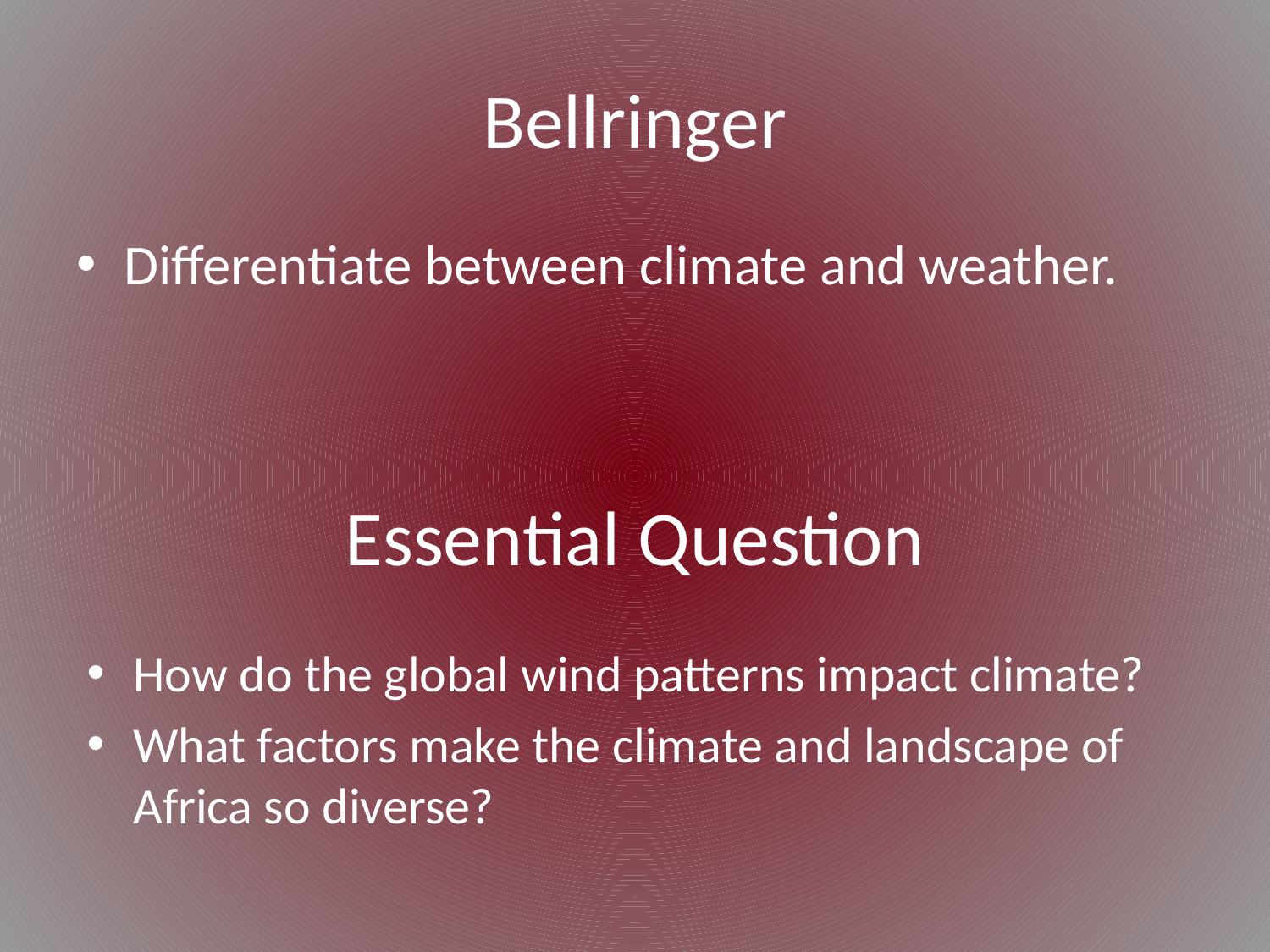

# Bellringer
Differentiate between climate and weather.
Essential Question
How do the global wind patterns impact climate?
What factors make the climate and landscape of Africa so diverse?